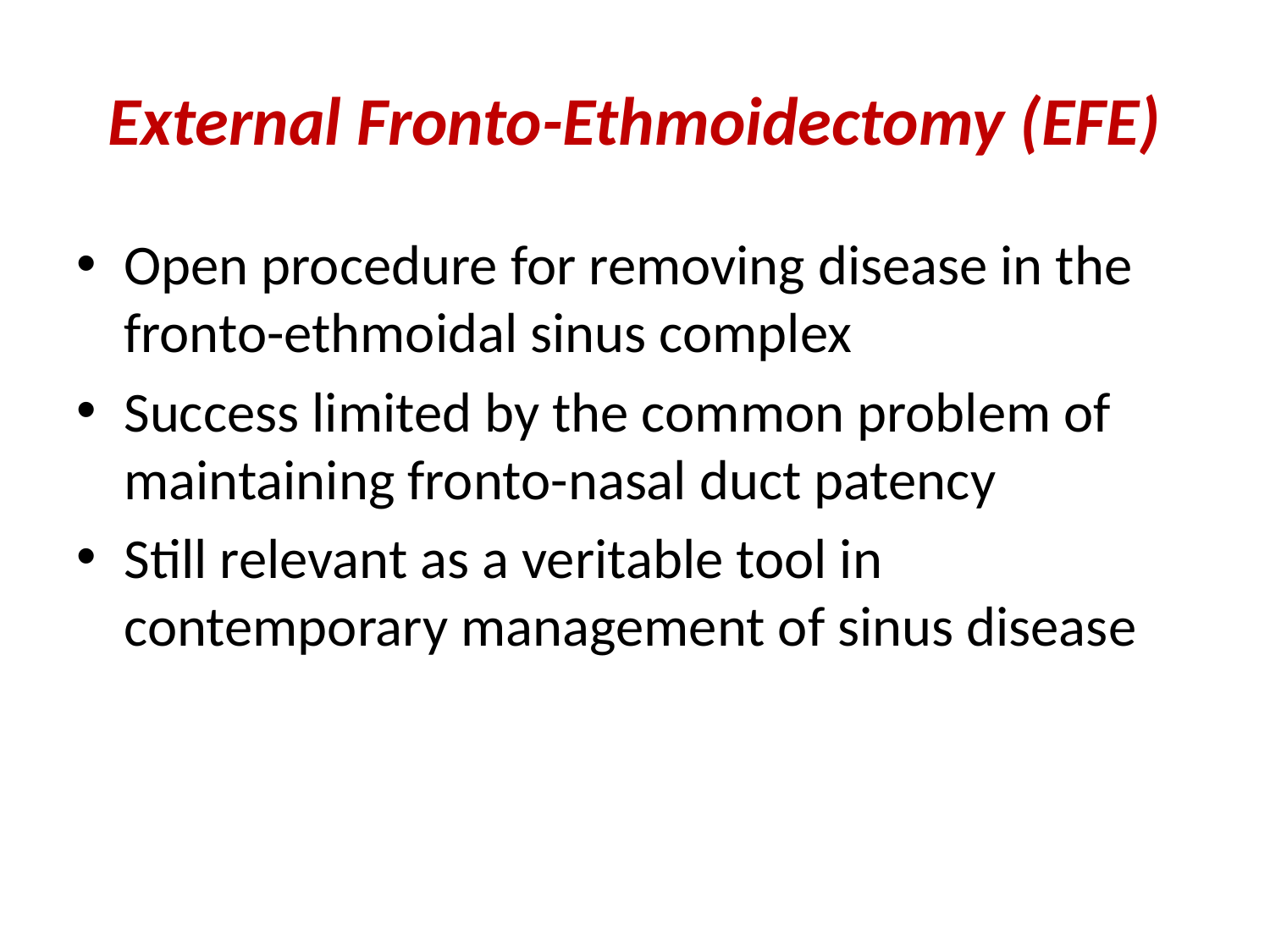

# External Fronto-Ethmoidectomy (EFE)
Open procedure for removing disease in the fronto-ethmoidal sinus complex
Success limited by the common problem of maintaining fronto-nasal duct patency
Still relevant as a veritable tool in contemporary management of sinus disease